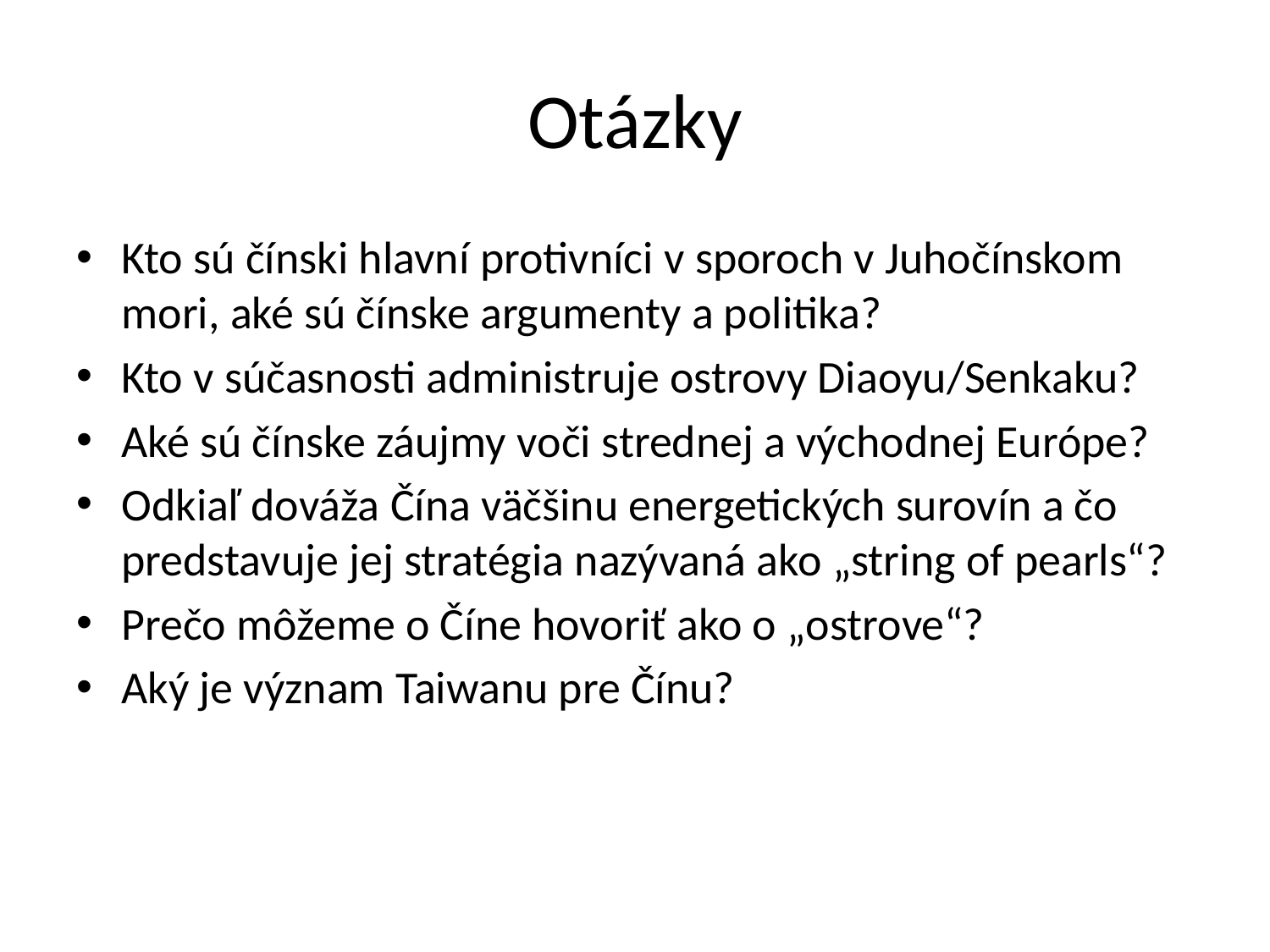

# Otázky
Kto sú čínski hlavní protivníci v sporoch v Juhočínskom mori, aké sú čínske argumenty a politika?
Kto v súčasnosti administruje ostrovy Diaoyu/Senkaku?
Aké sú čínske záujmy voči strednej a východnej Európe?
Odkiaľ dováža Čína väčšinu energetických surovín a čo predstavuje jej stratégia nazývaná ako „string of pearls“?
Prečo môžeme o Číne hovoriť ako o „ostrove“?
Aký je význam Taiwanu pre Čínu?